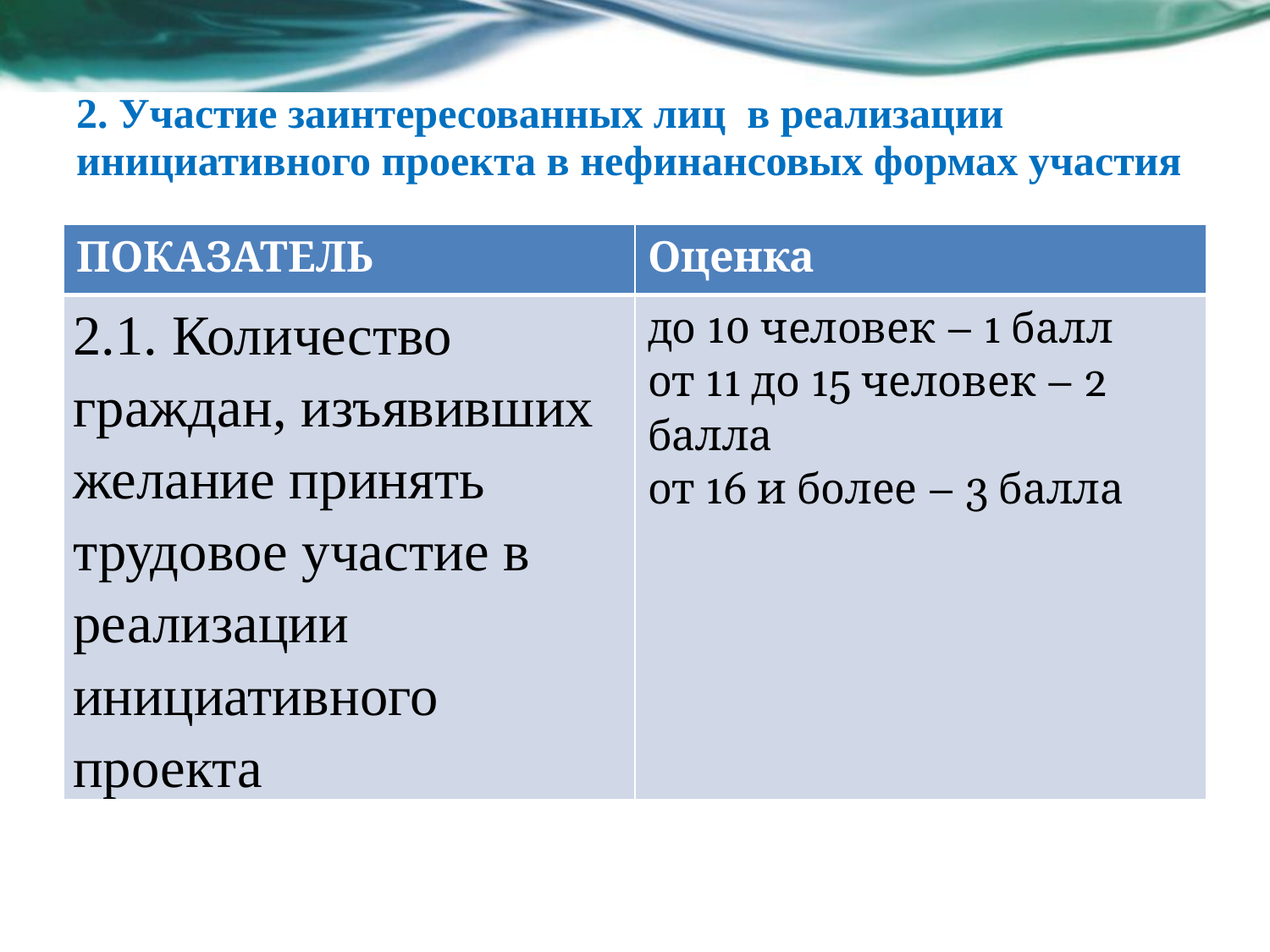

# 2. Участие заинтересованных лиц  в реализации инициативного проекта в нефинансовых формах участия
| ПОКАЗАТЕЛЬ | Оценка |
| --- | --- |
| 2.1. Количество граждан, изъявивших желание принять трудовое участие в реализации инициативного проекта | до 10 человек – 1 балл от 11 до 15 человек – 2 балла от 16 и более – 3 балла |